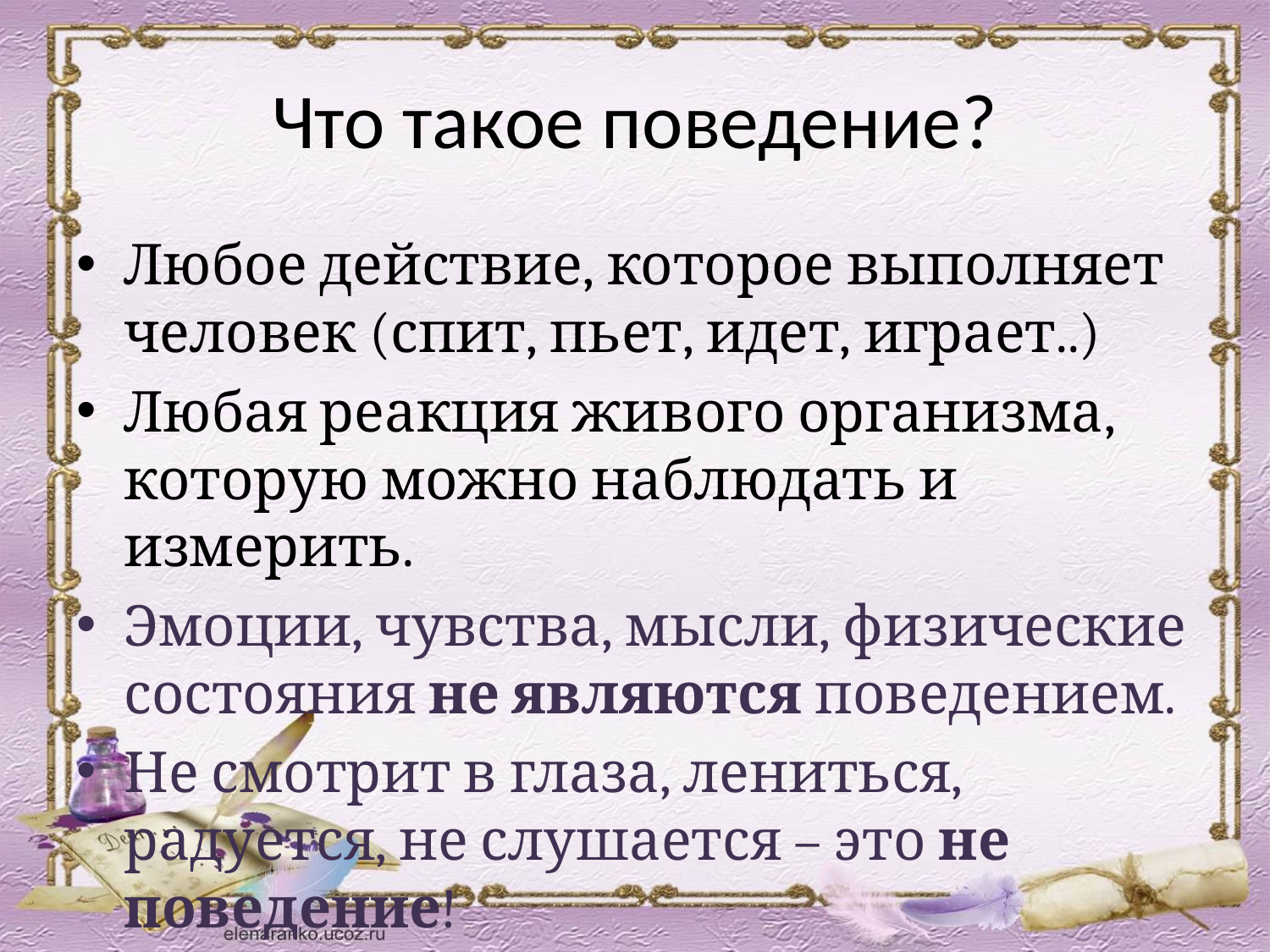

# Что такое поведение?
Любое действие, которое выполняет человек (спит, пьет, идет, играет..)
Любая реакция живого организма, которую можно наблюдать и измерить.
Эмоции, чувства, мысли, физические состояния не являются поведением.
Не смотрит в глаза, лениться, радуется, не слушается – это не поведение!